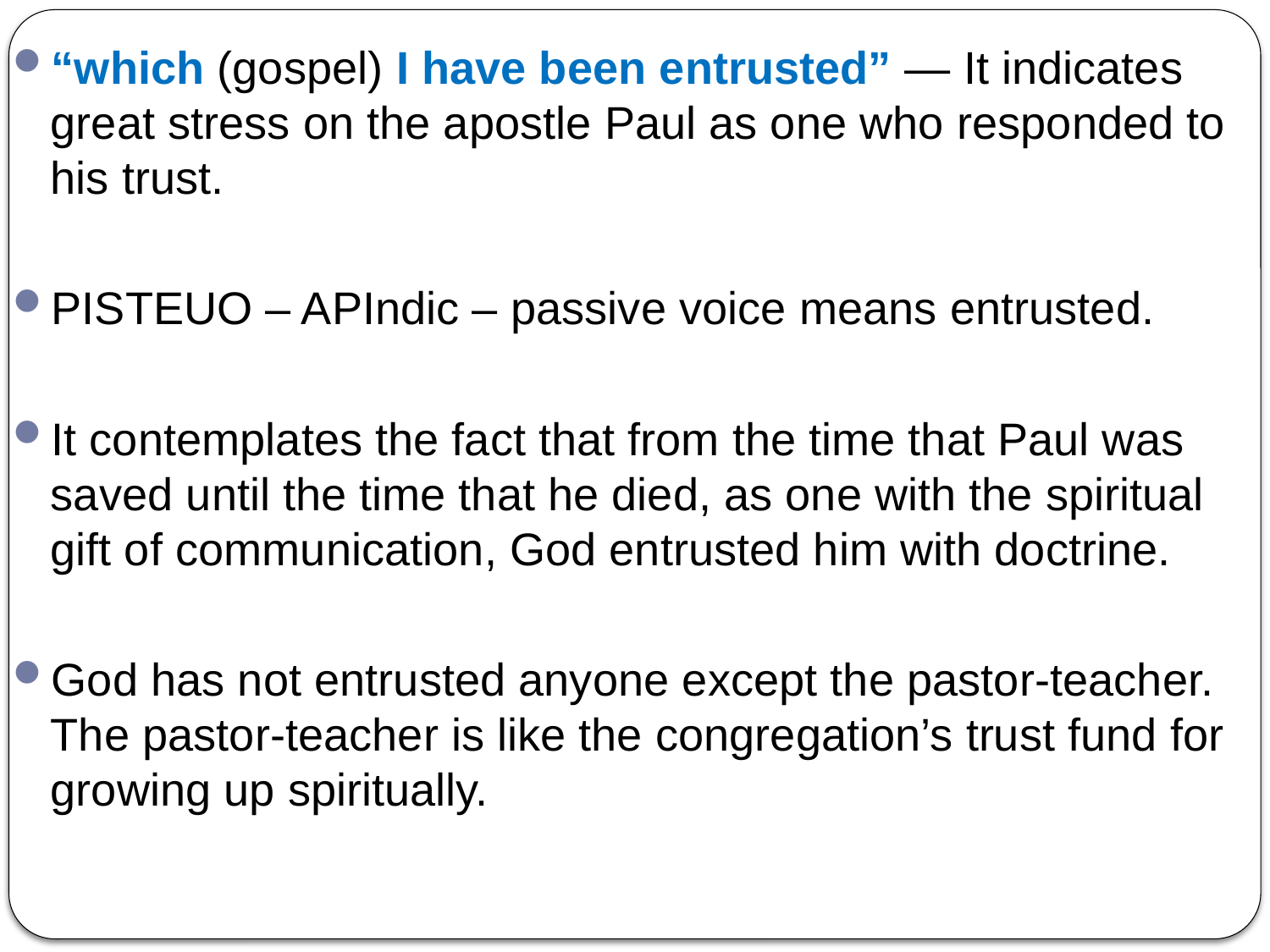

“which (gospel) I have been entrusted” — It indicates great stress on the apostle Paul as one who responded to his trust.

PISTEUO – APIndic – passive voice means entrusted.

It contemplates the fact that from the time that Paul was saved until the time that he died, as one with the spiritual gift of communication, God entrusted him with doctrine.

God has not entrusted anyone except the pastor-teacher. The pastor-teacher is like the congregation’s trust fund for growing up spiritually.